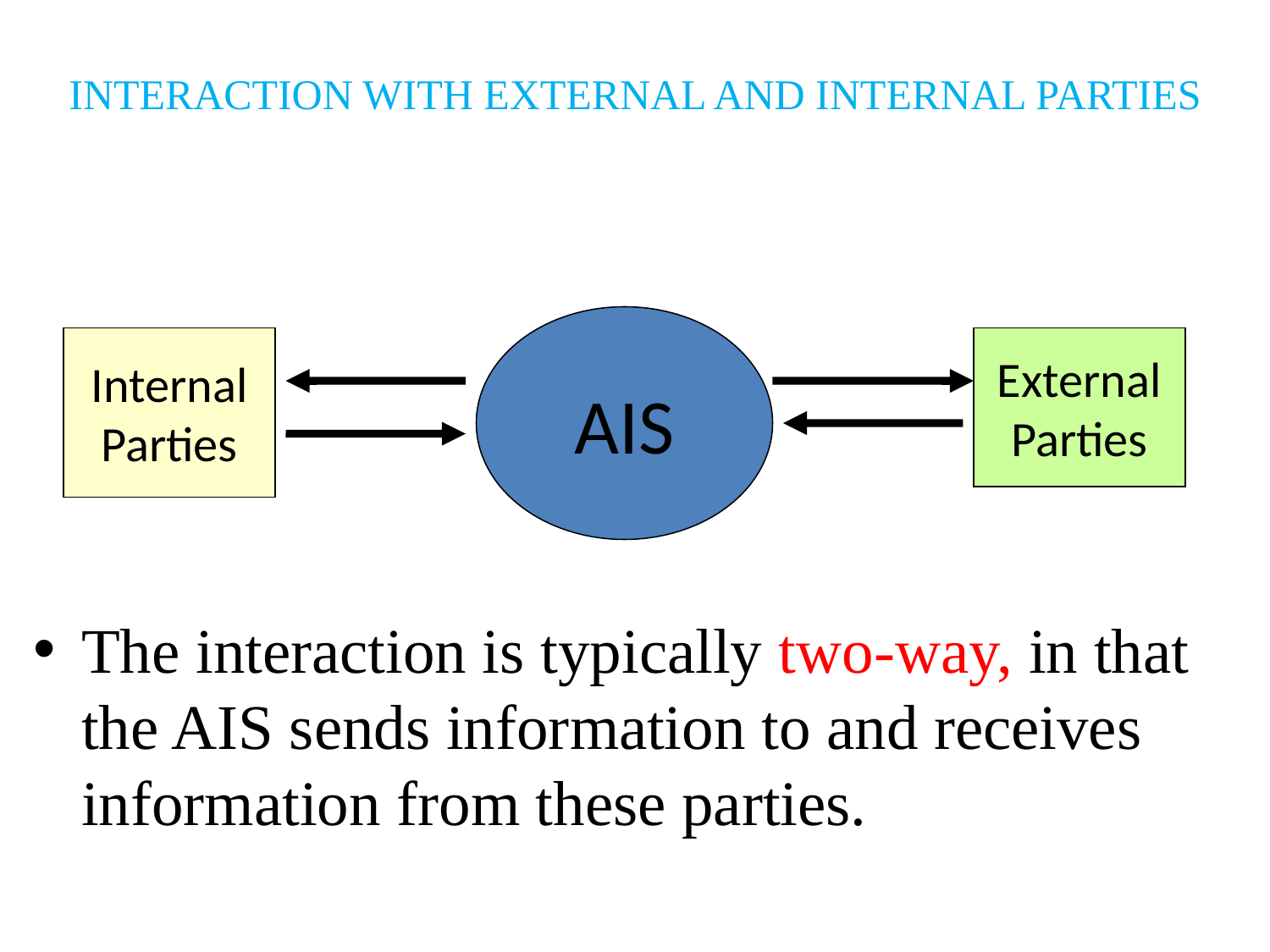

# INTERACTION WITH EXTERNAL AND INTERNAL PARTIES
AIS
Internal
Parties
External
Parties

The interaction is typically two-way, in that the AIS sends information to and receives information from these parties.